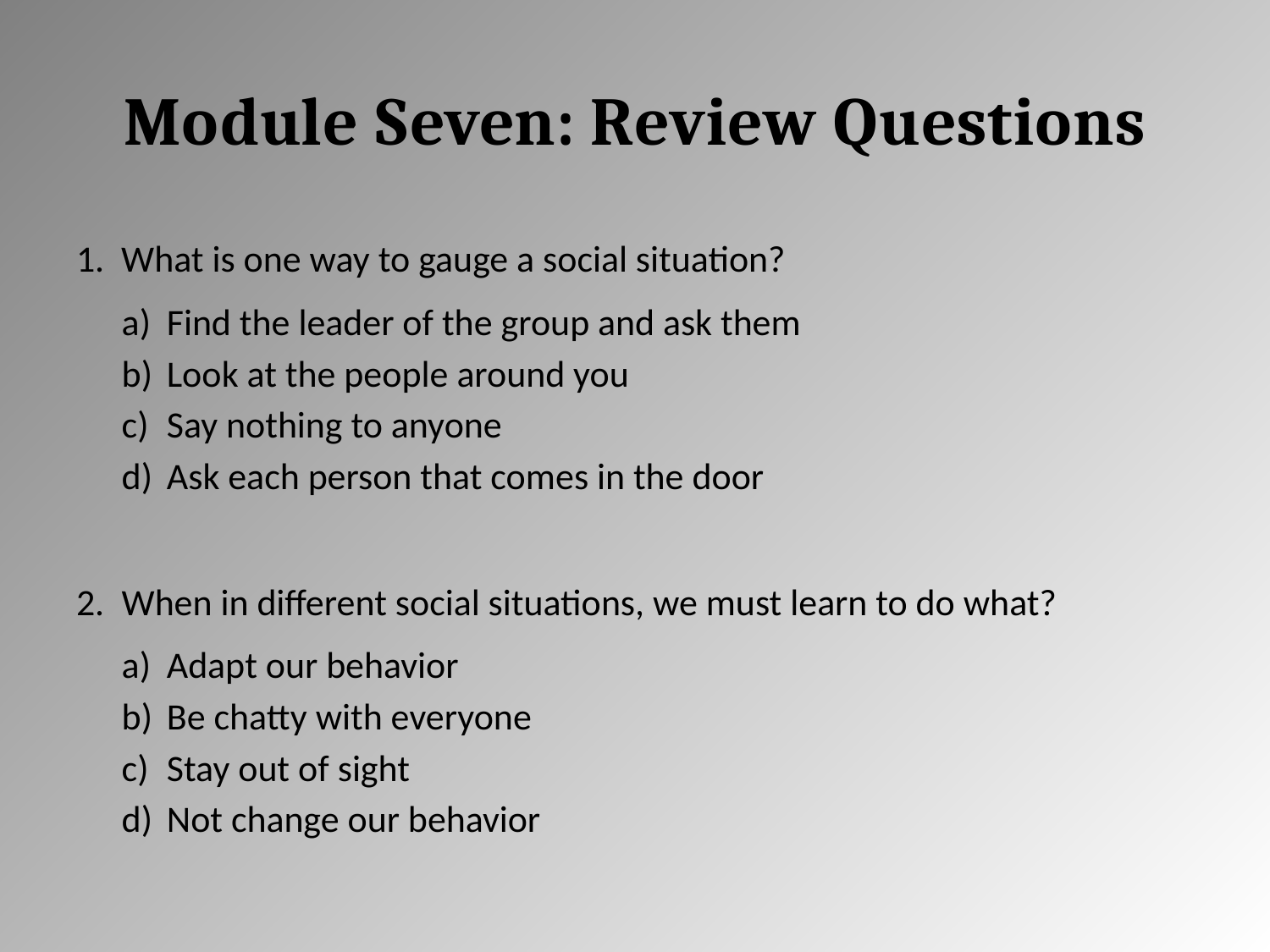

# Module Seven: Review Questions
What is one way to gauge a social situation?
Find the leader of the group and ask them
Look at the people around you
Say nothing to anyone
Ask each person that comes in the door

When in different social situations, we must learn to do what?
Adapt our behavior
Be chatty with everyone
Stay out of sight
Not change our behavior